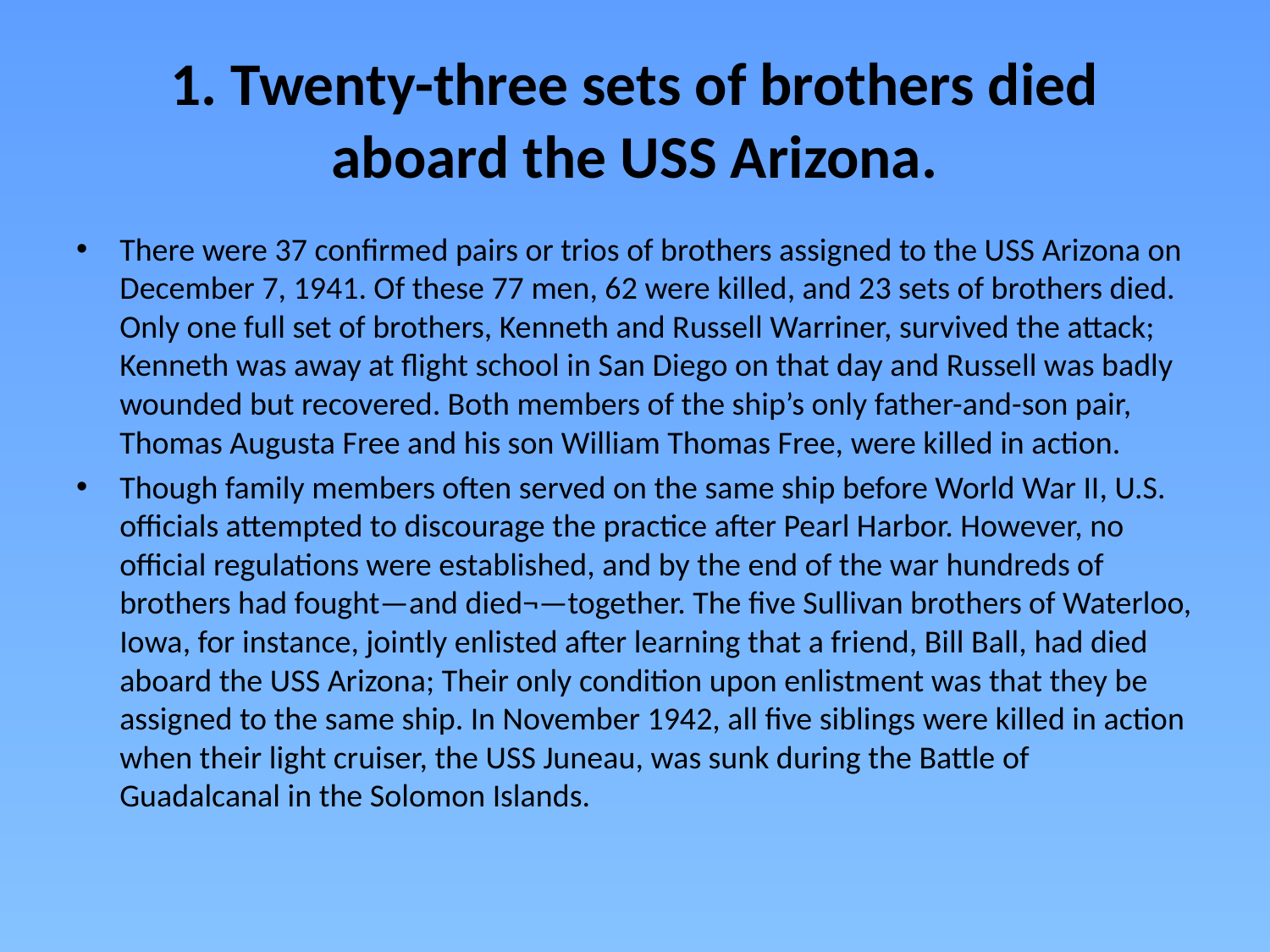

# 1. Twenty-three sets of brothers died aboard the USS Arizona.
There were 37 confirmed pairs or trios of brothers assigned to the USS Arizona on December 7, 1941. Of these 77 men, 62 were killed, and 23 sets of brothers died. Only one full set of brothers, Kenneth and Russell Warriner, survived the attack; Kenneth was away at flight school in San Diego on that day and Russell was badly wounded but recovered. Both members of the ship’s only father-and-son pair, Thomas Augusta Free and his son William Thomas Free, were killed in action.
Though family members often served on the same ship before World War II, U.S. officials attempted to discourage the practice after Pearl Harbor. However, no official regulations were established, and by the end of the war hundreds of brothers had fought—and died¬—together. The five Sullivan brothers of Waterloo, Iowa, for instance, jointly enlisted after learning that a friend, Bill Ball, had died aboard the USS Arizona; Their only condition upon enlistment was that they be assigned to the same ship. In November 1942, all five siblings were killed in action when their light cruiser, the USS Juneau, was sunk during the Battle of Guadalcanal in the Solomon Islands.